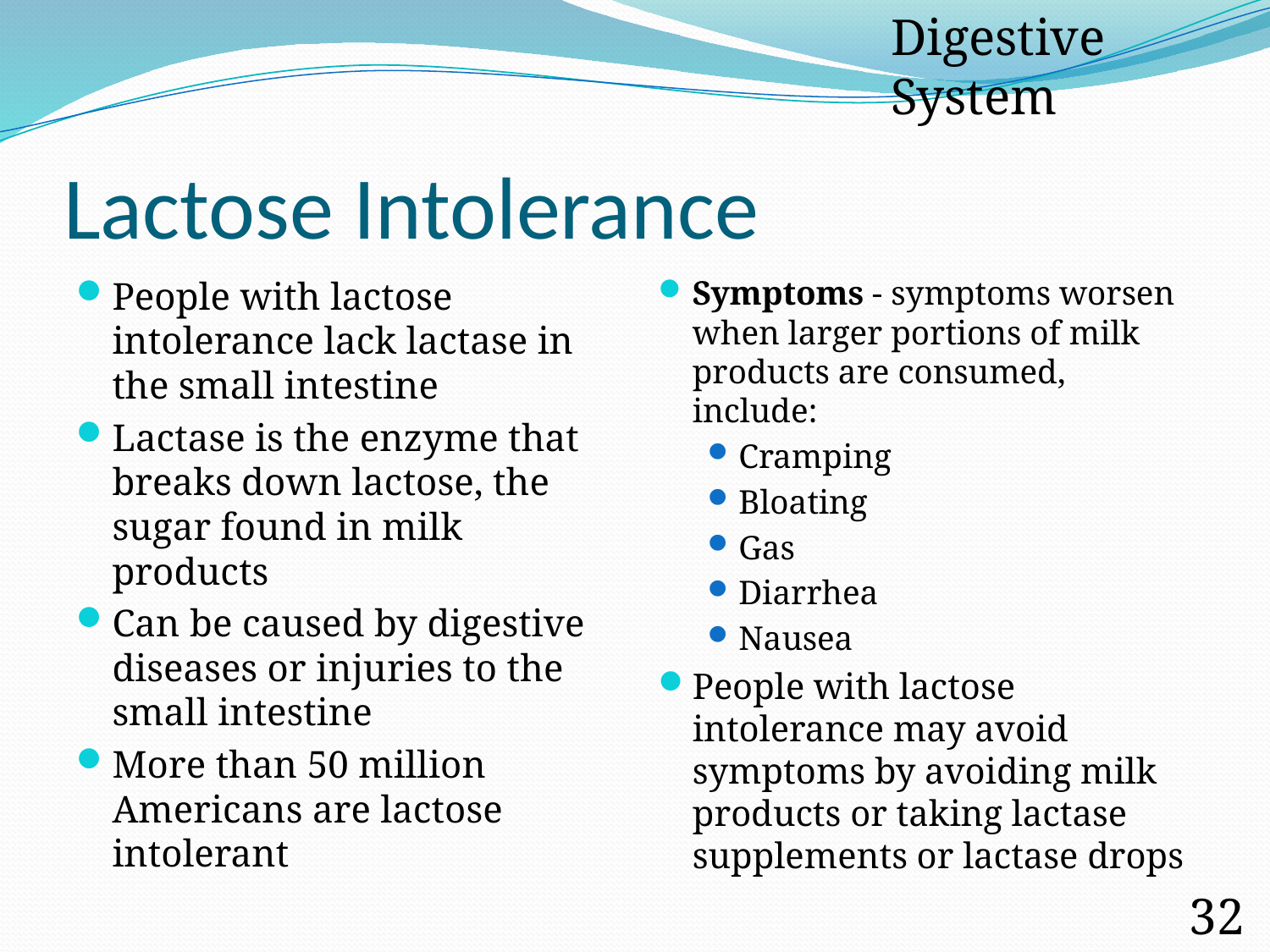

Digestive System
# Lactose Intolerance
People with lactose intolerance lack lactase in the small intestine
Lactase is the enzyme that breaks down lactose, the sugar found in milk products
Can be caused by digestive diseases or injuries to the small intestine
More than 50 million Americans are lactose intolerant
Symptoms - symptoms worsen when larger portions of milk products are consumed, include:
Cramping
Bloating
Gas
Diarrhea
Nausea
People with lactose intolerance may avoid symptoms by avoiding milk products or taking lactase supplements or lactase drops

32